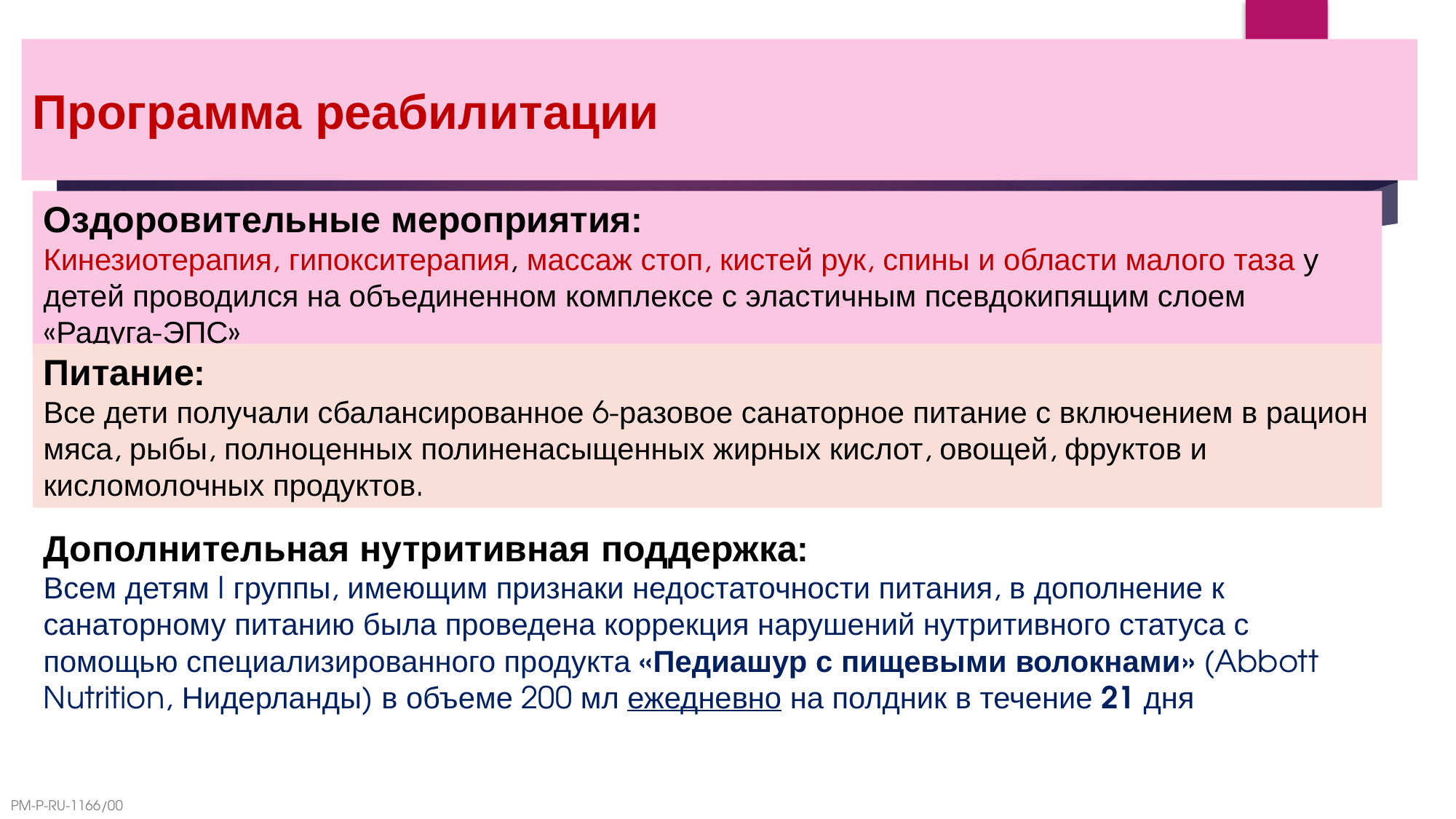

# Программа реабилитации
Оздоровительные мероприятия:
Кинезиотерапия, гипокситерапия, массаж стоп, кистей рук, спины и области малого таза у детей проводился на объединенном комплексе с эластичным псевдокипящим слоем «Радуга-ЭПС»
Питание:
Все дети получали сбалансированное 6-разовое санаторное питание с включением в рацион мяса, рыбы, полноценных полиненасыщенных жирных кислот, овощей, фруктов и кисломолочных продуктов.

Дополнительная нутритивная поддержка:
Всем детям I группы, имеющим признаки недостаточности питания, в дополнение к санаторному питанию была проведена коррекция нарушений нутритивного статуса с помощью специализированного продукта «Педиашур с пищевыми волокнами» (Abbott Nutrition, Нидерланды) в объеме 200 мл ежедневно на полдник в течение 21 дня
PM-P-RU-1166/00